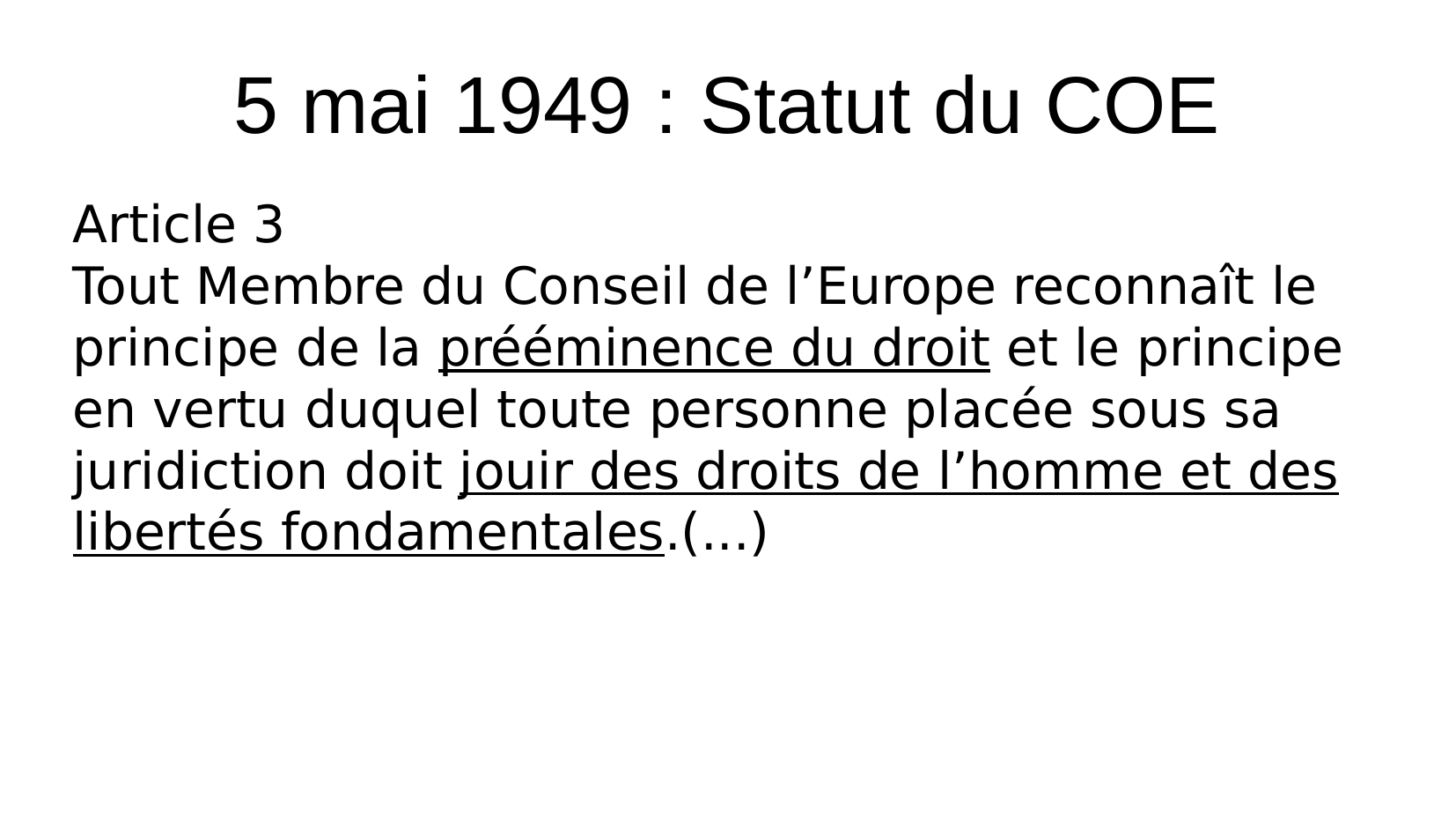

5 mai 1949 : Statut du COE
Article 3
Tout Membre du Conseil de l’Europe reconnaît le principe de la prééminence du droit et le principe en vertu duquel toute personne placée sous sa juridiction doit jouir des droits de l’homme et des libertés fondamentales.(...)